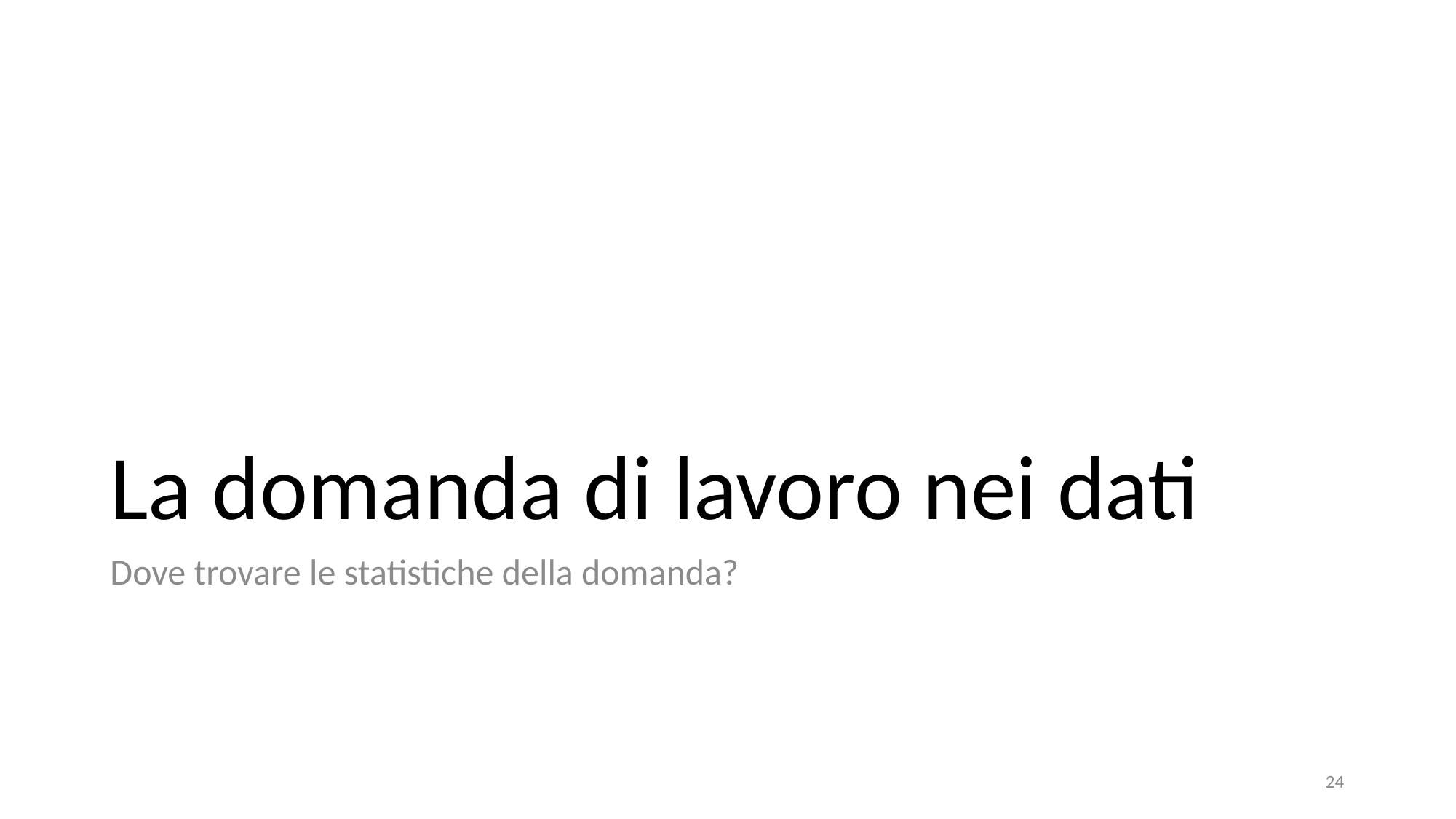

# La domanda di lavoro nei dati
Dove trovare le statistiche della domanda?
24